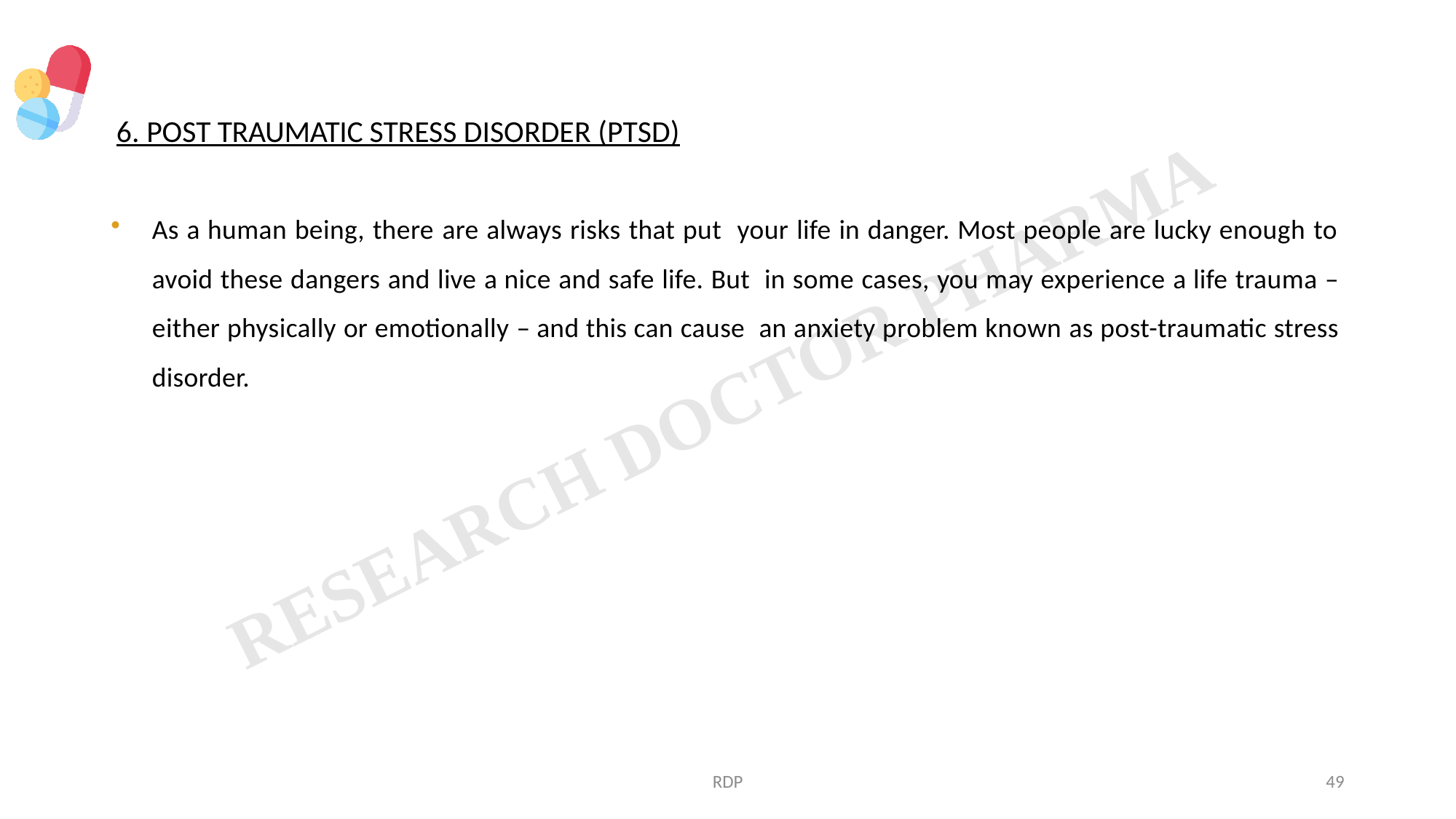

# 6. POST TRAUMATIC STRESS DISORDER (PTSD)
As a human being, there are always risks that put  your life in danger. Most people are lucky enough to  avoid these dangers and live a nice and safe life. But  in some cases, you may experience a life trauma –  either physically or emotionally – and this can cause  an anxiety problem known as post-traumatic stress  disorder.
RDP
49